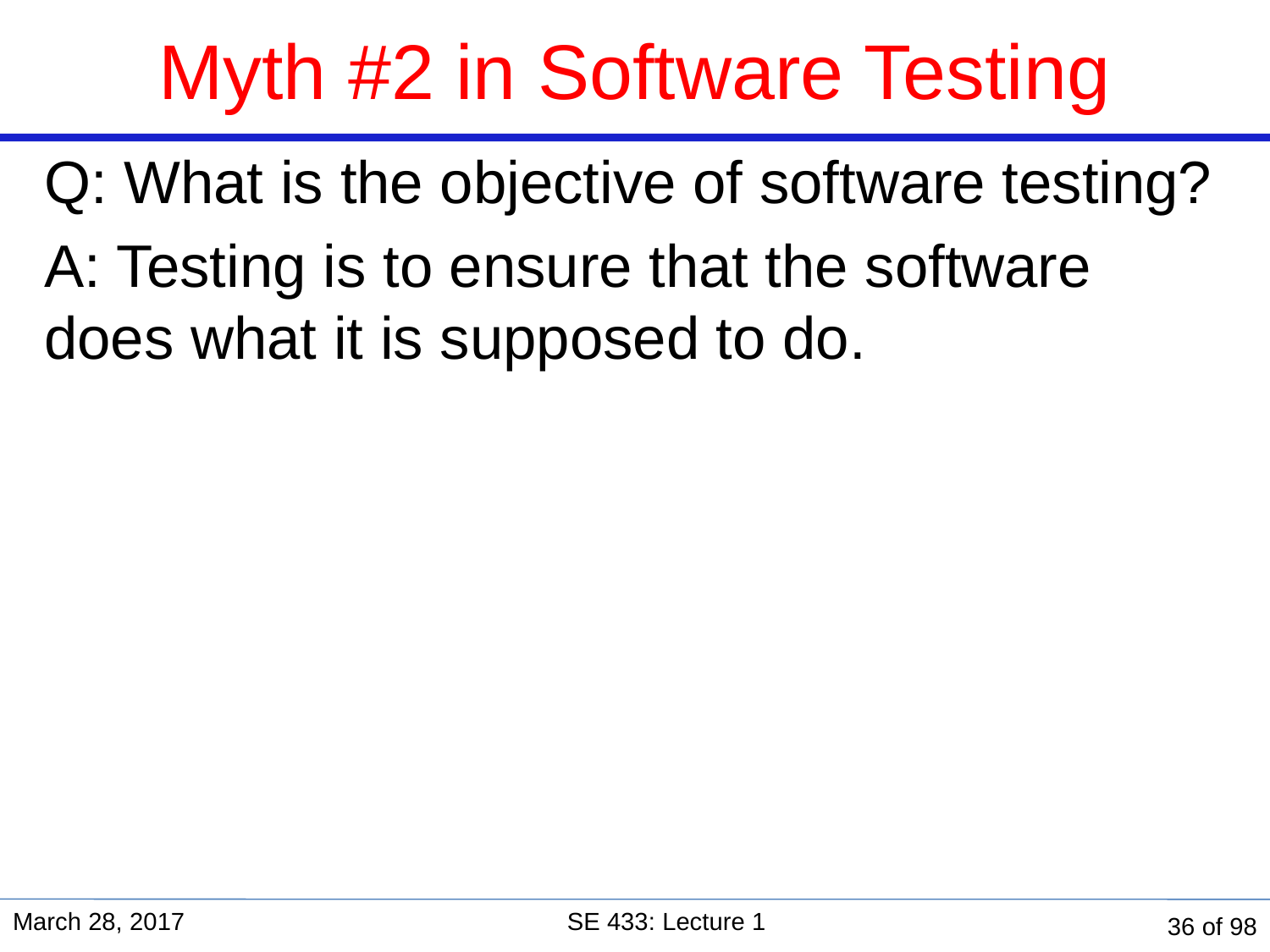

# Myth #2 in Software Testing
Q: What is the objective of software testing?
A: Testing is to ensure that the software does what it is supposed to do.
March 28, 2017
SE 433: Lecture 1
36 of 98